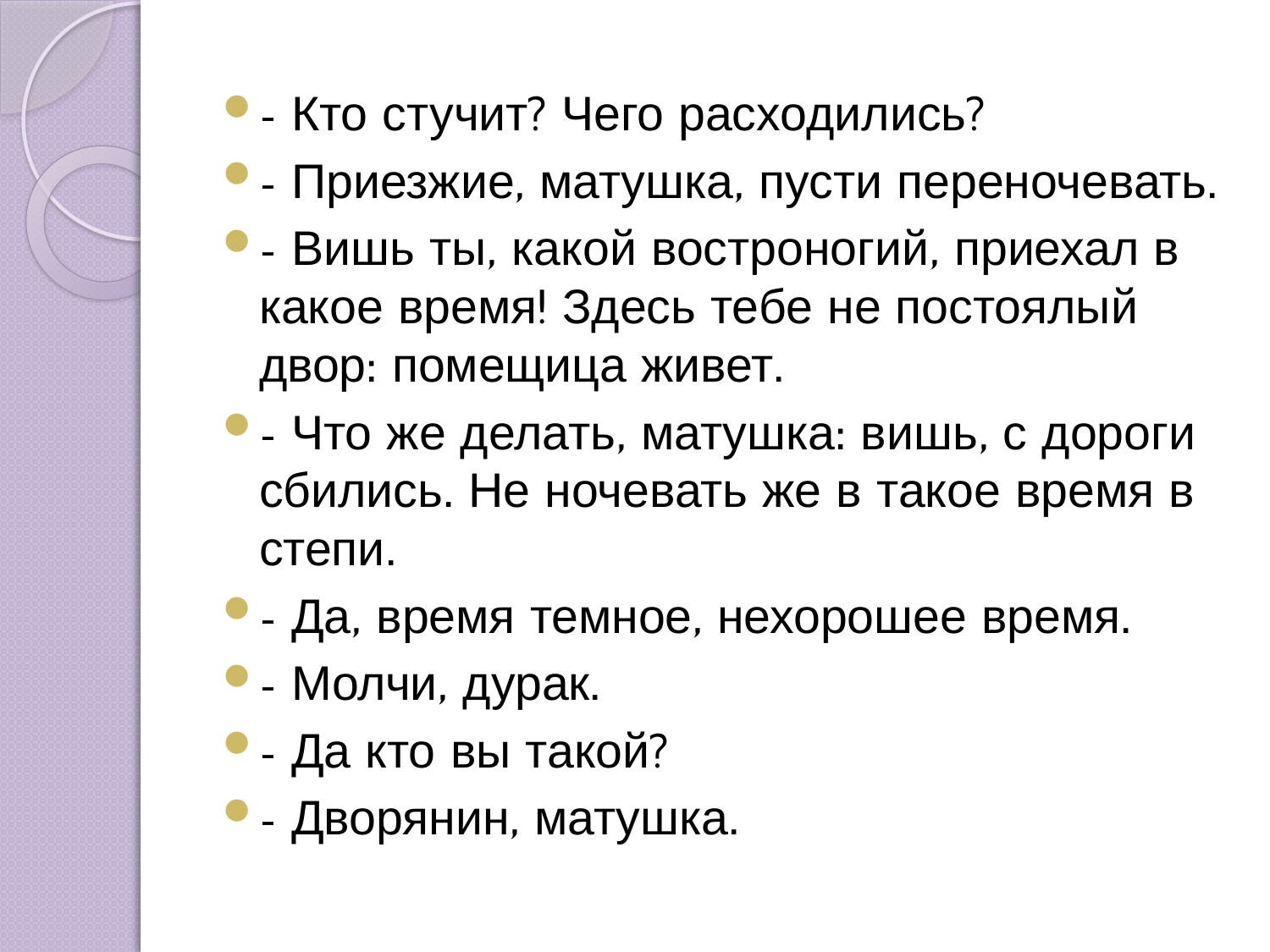

- Кто стучит? Чего расходились?
- Приезжие, матушка, пусти переночевать.
- Вишь ты, какой востроногий, приехал в какое время! Здесь тебе не постоялый двор: помещица живет.
- Что же делать, матушка: вишь, с дороги сбились. Не ночевать же в такое время в степи.
- Да, время темное, нехорошее время.
- Молчи, дурак.
- Да кто вы такой?
- Дворянин, матушка.